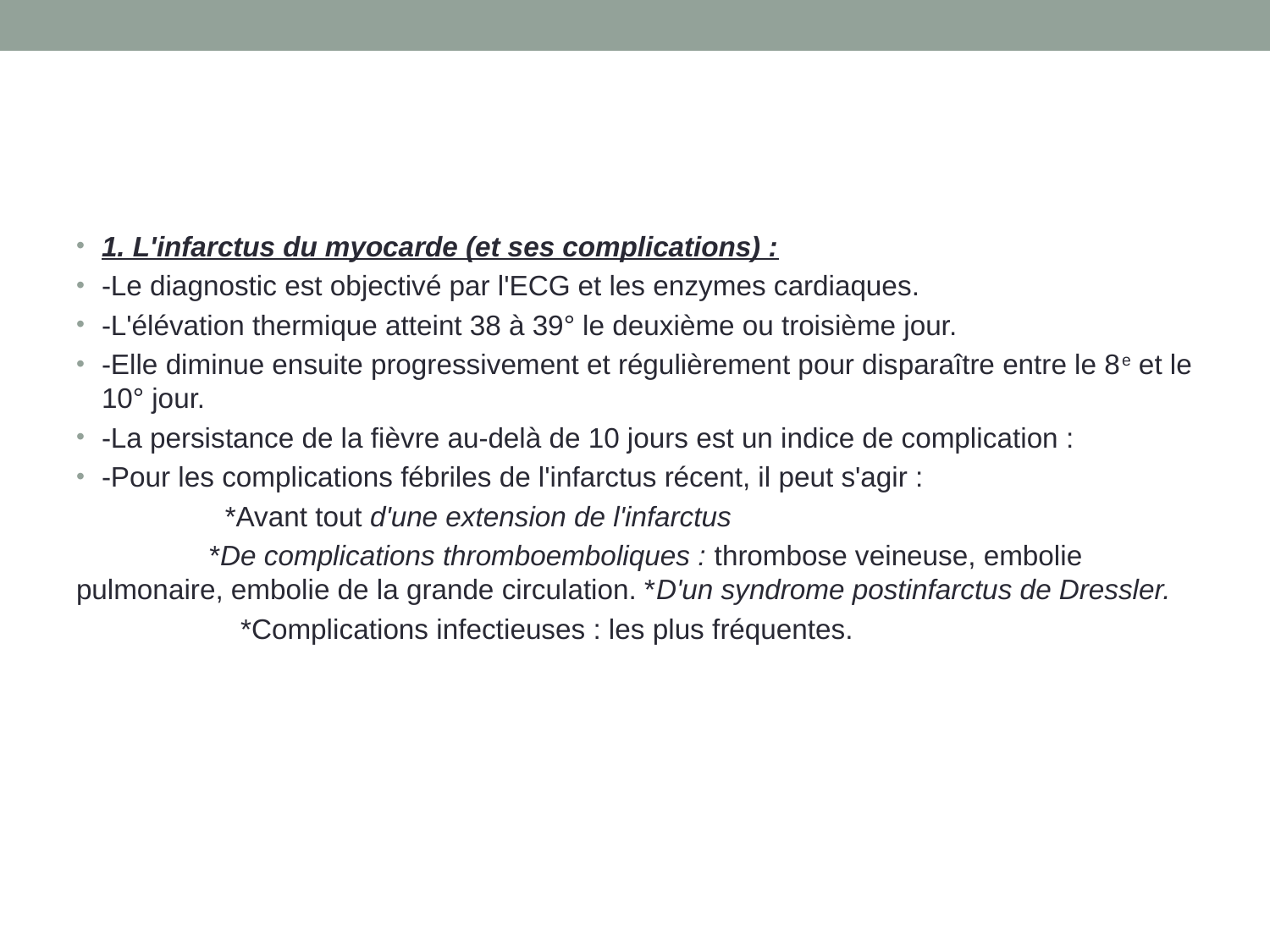

#
1. L'infarctus du myocarde (et ses complications) :
-Le diagnostic est objectivé par l'ECG et les enzymes cardiaques.
-L'élévation thermique atteint 38 à 39° le deuxième ou troisième jour.
-Elle diminue ensuite progressivement et régulièrement pour disparaître entre le 8e et le 10° jour.
-La persistance de la fièvre au-delà de 10 jours est un indice de complication :
-Pour les complications fébriles de l'infarctus récent, il peut s'agir :
                   *Avant tout d'une extension de l'infarctus
                 *De complications thromboemboliques : thrombose veineuse, embolie pulmonaire, embolie de la grande circulation. *D'un syndrome postinfarctus de Dressler.
                     *Complications infectieuses : les plus fréquentes.